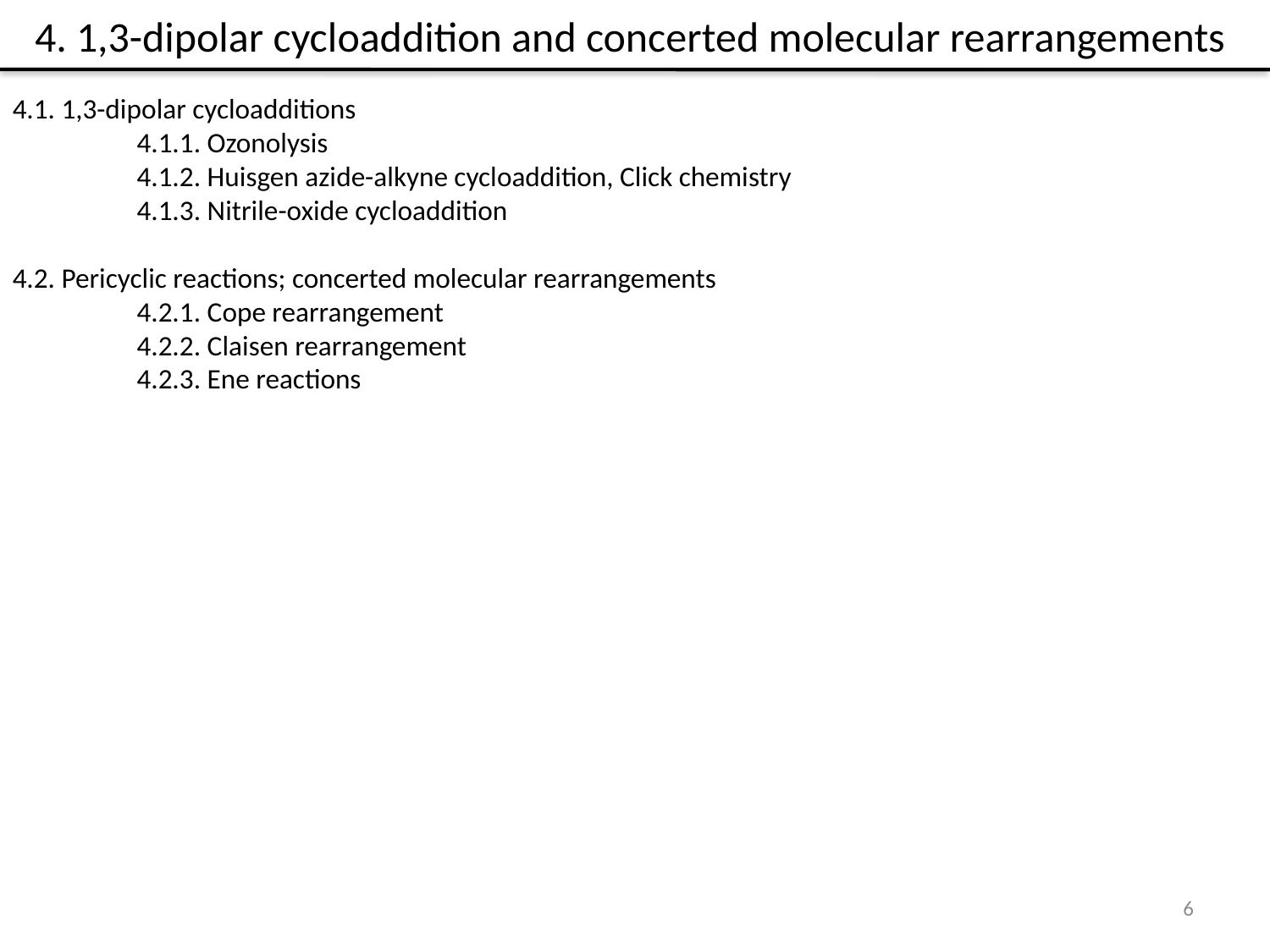

# 4. 1,3-dipolar cycloaddition and concerted molecular rearrangements
4.1. 1,3-dipolar cycloadditions
4.1.1. Ozonolysis
4.1.2. Huisgen azide-alkyne cycloaddition, Click chemistry
4.1.3. Nitrile-oxide cycloaddition

4.2. Pericyclic reactions; concerted molecular rearrangements
4.2.1. Cope rearrangement
4.2.2. Claisen rearrangement
4.2.3. Ene reactions

6